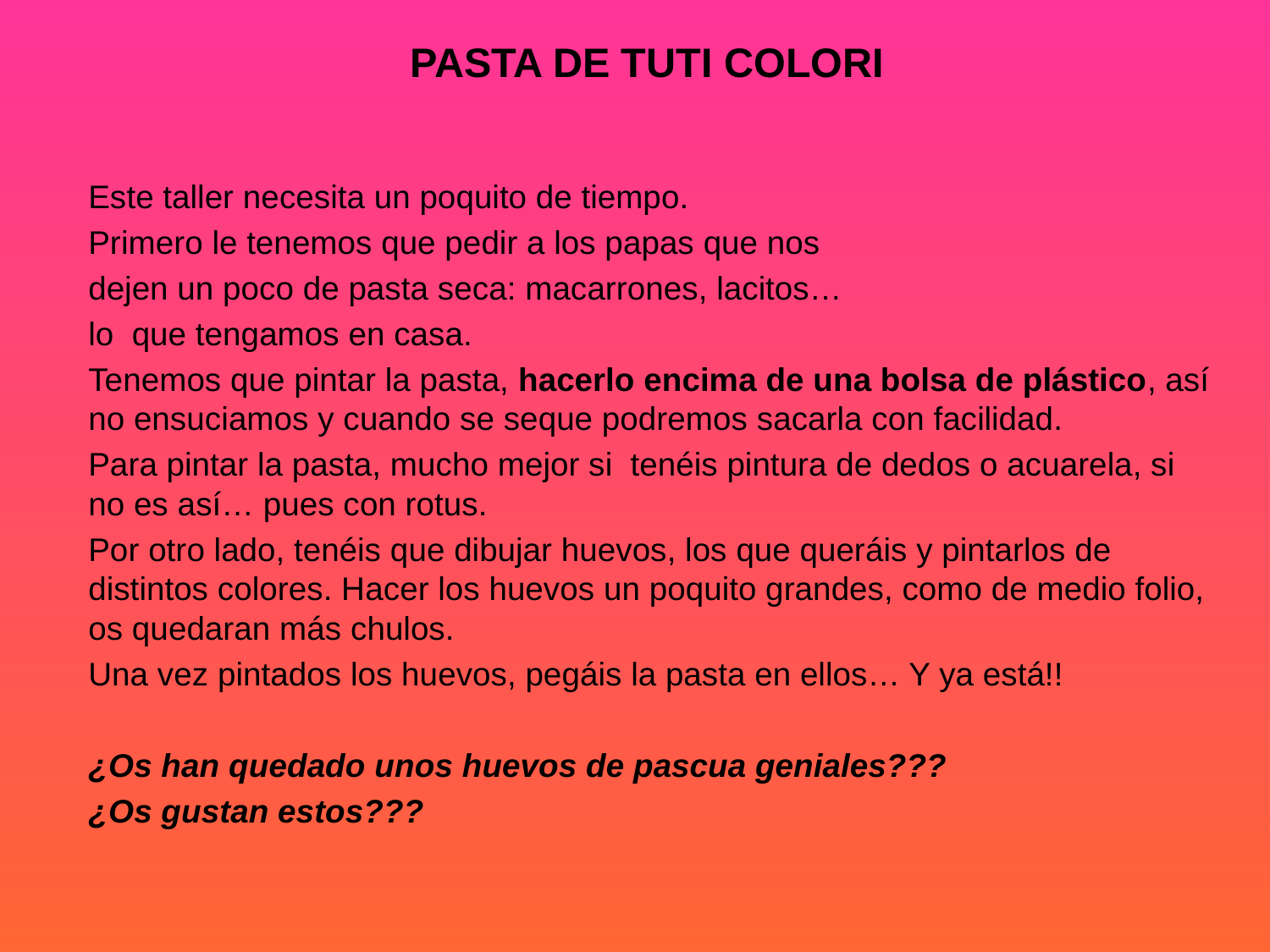

PASTA DE TUTI COLORI

	Este taller necesita un poquito de tiempo.
	Primero le tenemos que pedir a los papas que nos
	dejen un poco de pasta seca: macarrones, lacitos…
	lo  que tengamos en casa.
	Tenemos que pintar la pasta, hacerlo encima de una bolsa de plástico, así no ensuciamos y cuando se seque podremos sacarla con facilidad.
	Para pintar la pasta, mucho mejor si  tenéis pintura de dedos o acuarela, si no es así… pues con rotus.
	Por otro lado, tenéis que dibujar huevos, los que queráis y pintarlos de distintos colores. Hacer los huevos un poquito grandes, como de medio folio, os quedaran más chulos.
	Una vez pintados los huevos, pegáis la pasta en ellos… Y ya está!!

	¿Os han quedado unos huevos de pascua geniales???
	¿Os gustan estos???